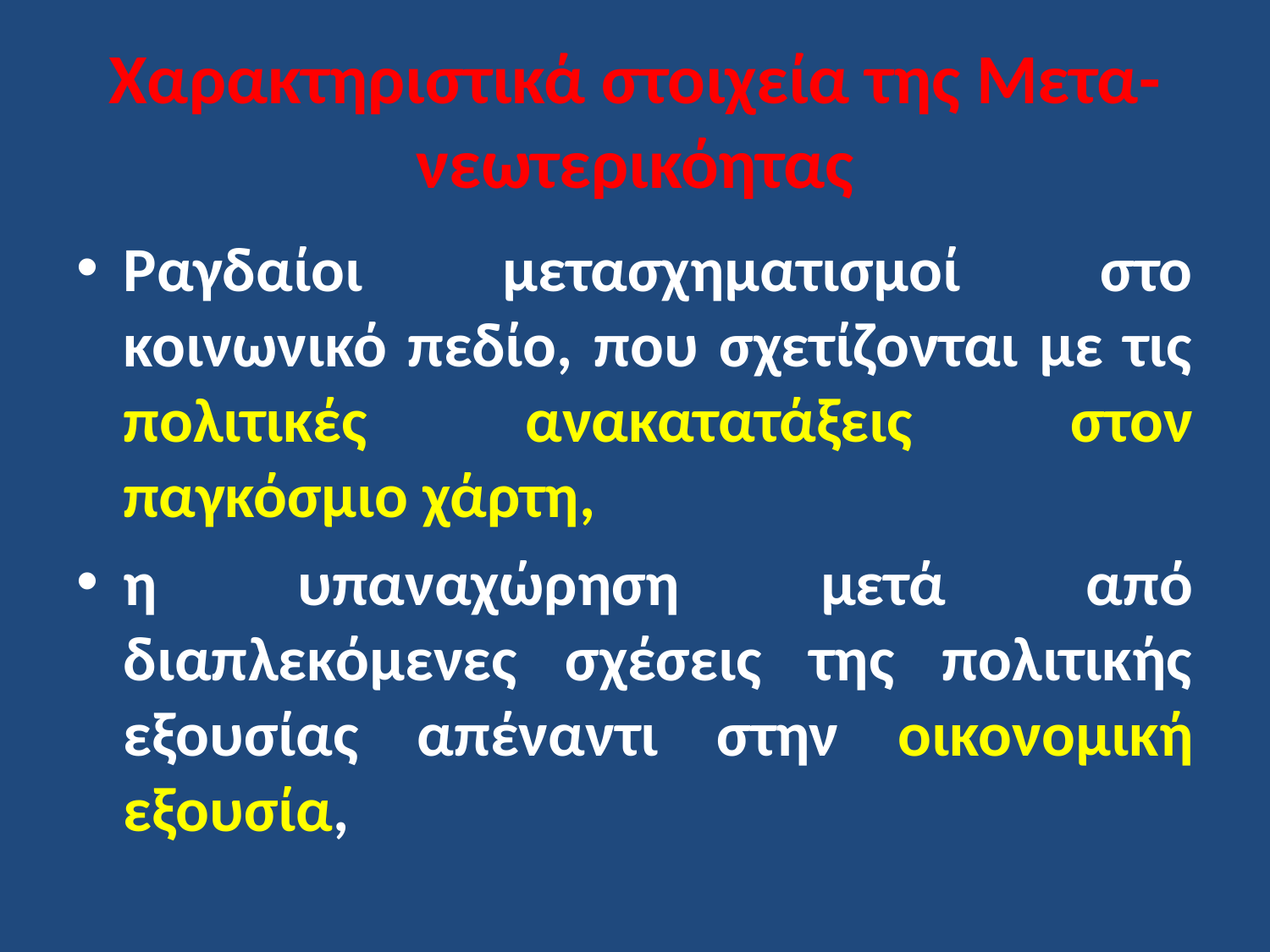

# Χαρακτηριστικά στοιχεία της Μετα-νεωτερικόητας
Ραγδαίοι μετασχηματισμοί στο κοινωνικό πεδίο, που σχετίζονται με τις πολιτικές ανακατατάξεις στον παγκόσμιο χάρτη,
η υπαναχώρηση μετά από διαπλεκόμενες σχέσεις της πολιτικής εξουσίας απέναντι στην οικονομική εξουσία,